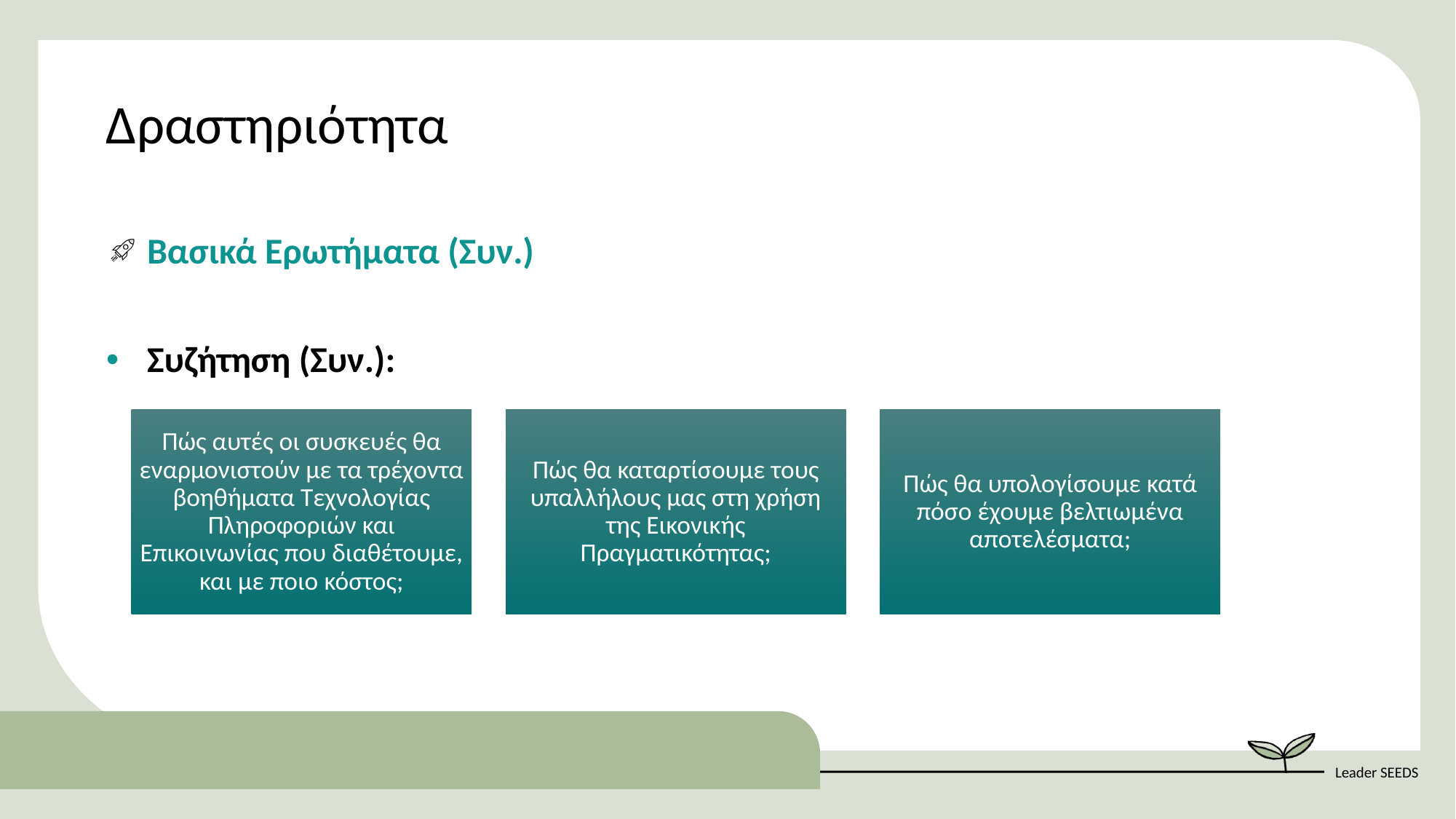

Δραστηριότητα
Βασικά Ερωτήματα (Συν.)

Συζήτηση (Συν.):

Πώς αυτές οι συσκευές θα εναρμονιστούν με τα τρέχοντα βοηθήματα Τεχνολογίας Πληροφοριών και Επικοινωνίας που διαθέτουμε, και με ποιο κόστος;
Πώς θα καταρτίσουμε τους υπαλλήλους μας στη χρήση της Εικονικής Πραγματικότητας;
Πώς θα υπολογίσουμε κατά πόσο έχουμε βελτιωμένα αποτελέσματα;